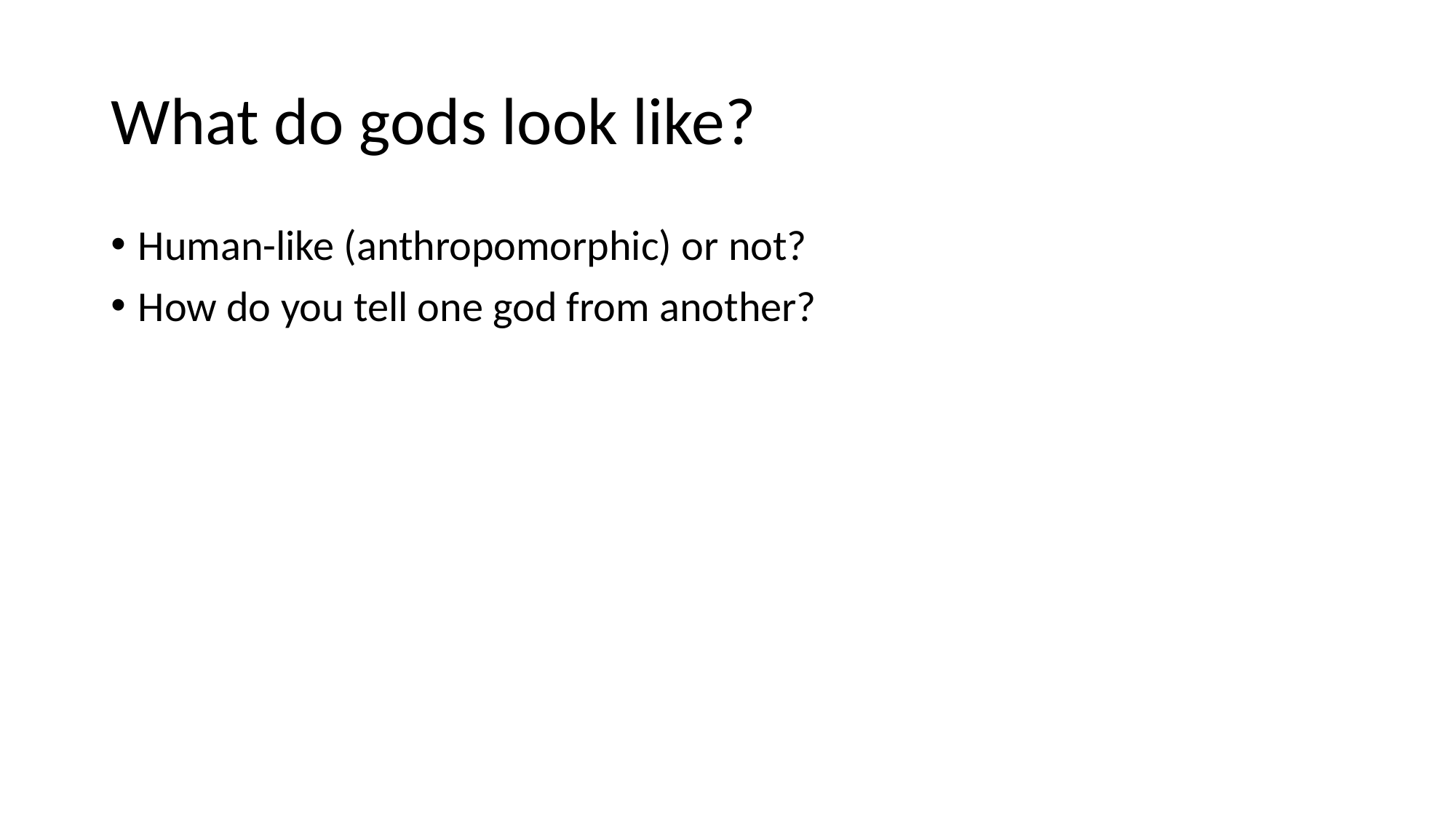

# What do gods look like?
Human-like (anthropomorphic) or not?
How do you tell one god from another?